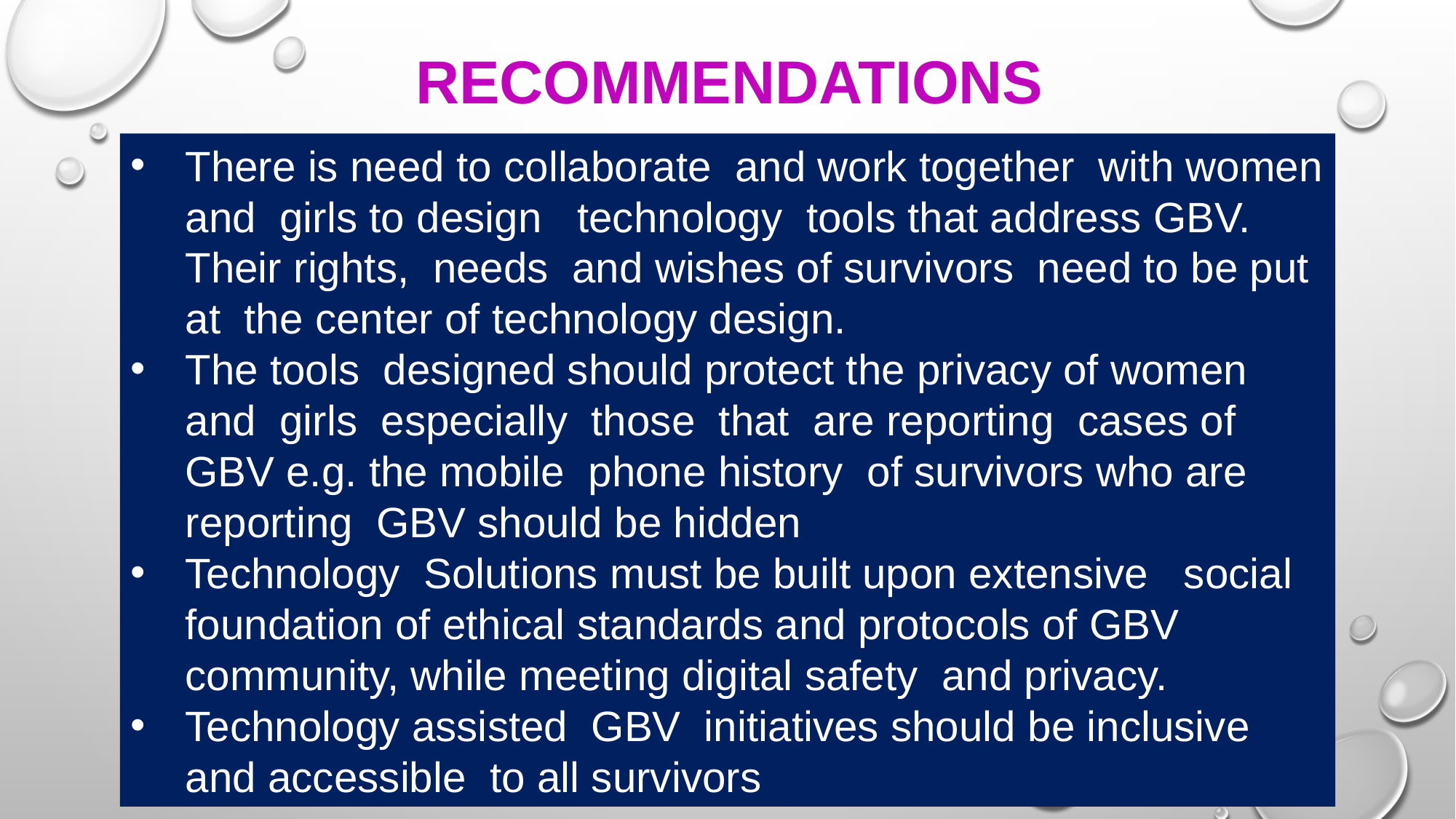

Recommendations
There is need to collaborate  and work together  with women and  girls to design   technology  tools that address GBV.  Their rights,  needs  and wishes of survivors  need to be put at  the center of technology design.
The tools  designed should protect the privacy of women and  girls  especially  those  that  are reporting  cases of GBV e.g. the mobile  phone history  of survivors who are reporting  GBV should be hidden
Technology  Solutions must be built upon extensive   social foundation of ethical standards and protocols of GBV community, while meeting digital safety  and privacy.
Technology assisted  GBV  initiatives should be inclusive and accessible  to all survivors